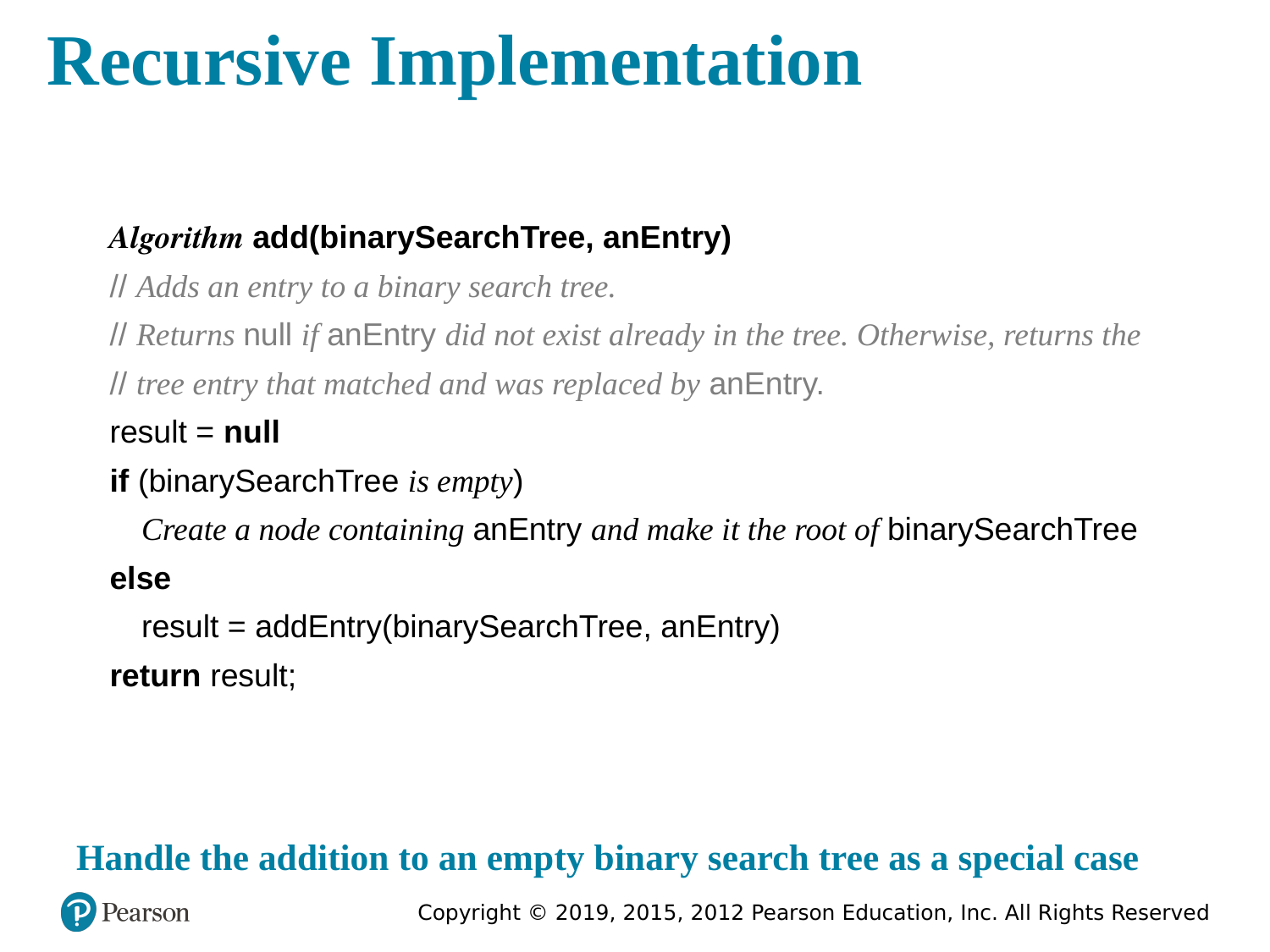

# Recursive Implementation
Algorithm add(binarySearchTree, anEntry)
// Adds an entry to a binary search tree.
// Returns null if anEntry did not exist already in the tree. Otherwise, returns the
// tree entry that matched and was replaced by anEntry.
result = null
if (binarySearchTree is empty)
Create a node containing anEntry and make it the root of binarySearchTree
else
result = addEntry(binarySearchTree, anEntry)
return result;
Handle the addition to an empty binary search tree as a special case